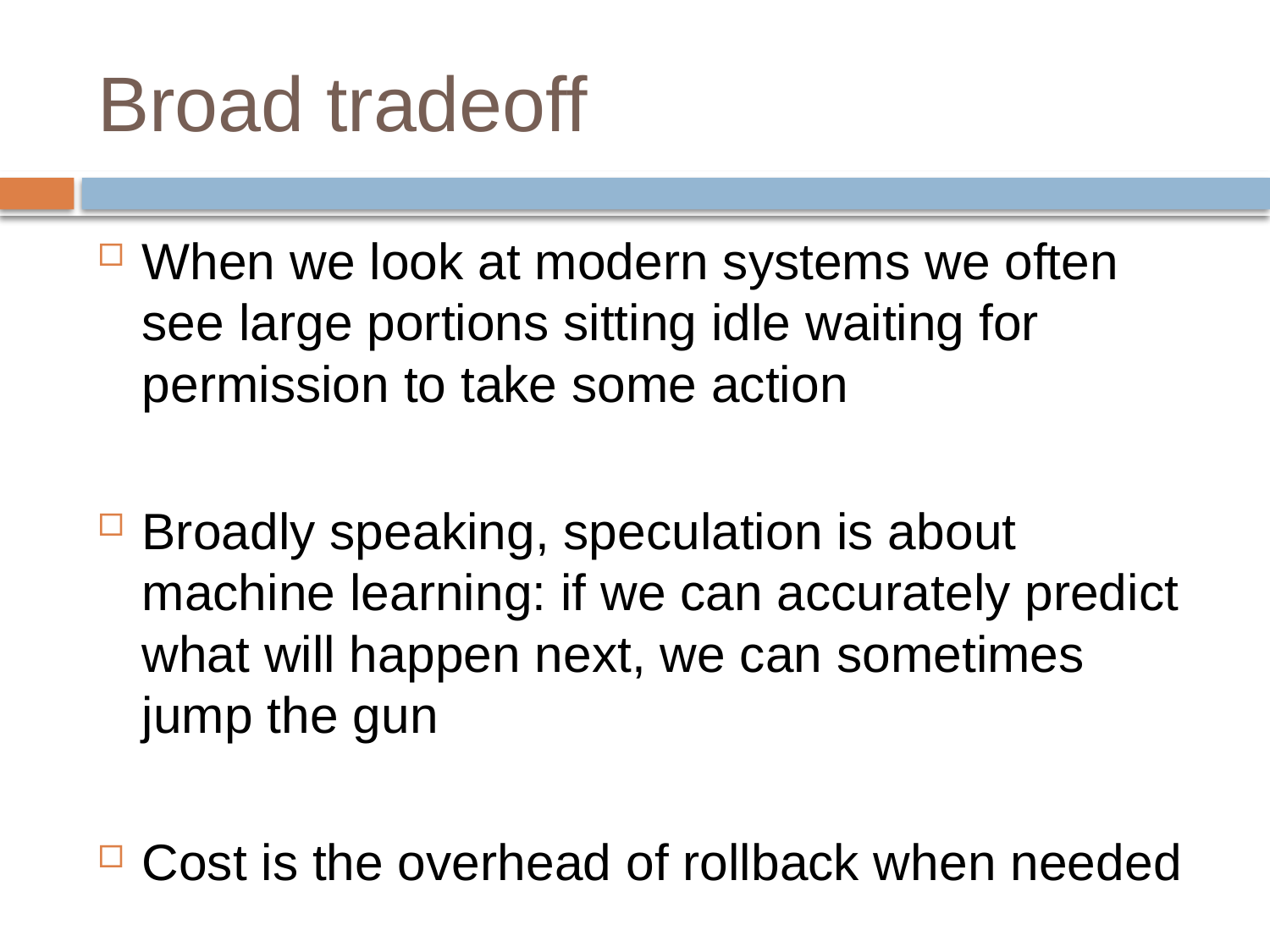

# Broad tradeoff
When we look at modern systems we often see large portions sitting idle waiting for permission to take some action

Broadly speaking, speculation is about machine learning: if we can accurately predict what will happen next, we can sometimes jump the gun

Cost is the overhead of rollback when needed